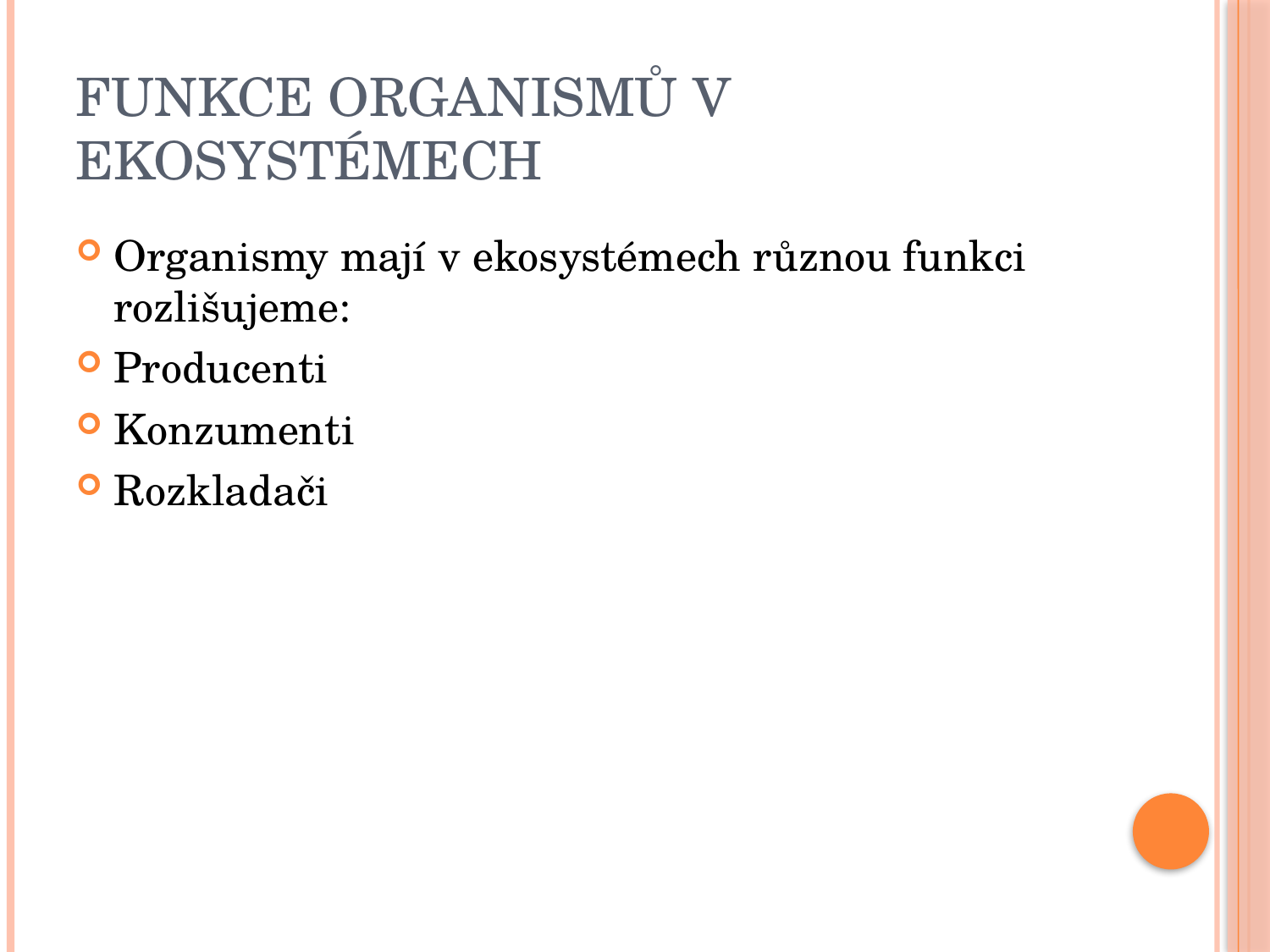

# Funkce organismů v ekosystémech
Organismy mají v ekosystémech různou funkci rozlišujeme:
Producenti
Konzumenti
Rozkladači